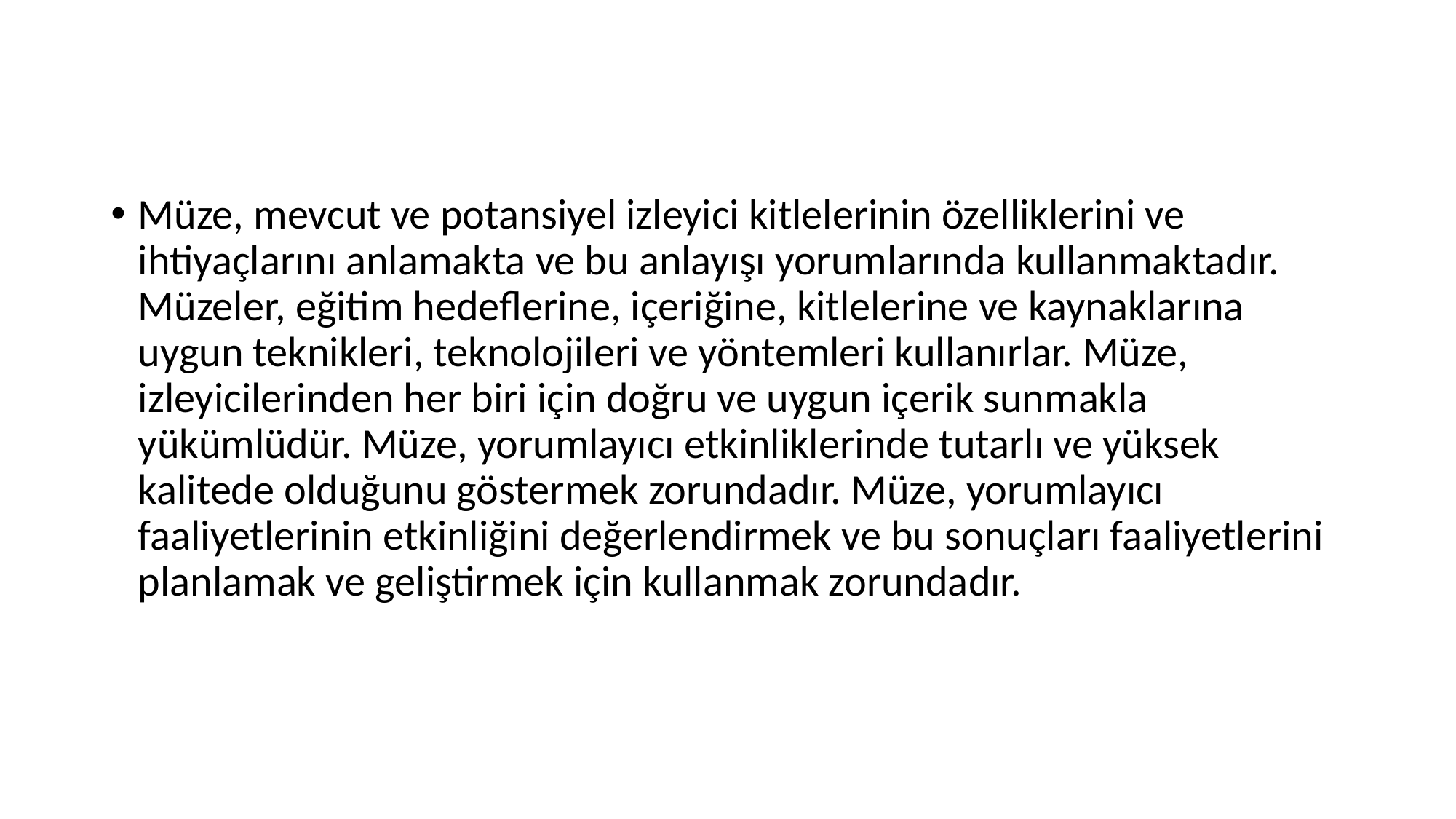

Müze, mevcut ve potansiyel izleyici kitlelerinin özelliklerini ve ihtiyaçlarını anlamakta ve bu anlayışı yorumlarında kullanmaktadır. Müzeler, eğitim hedeflerine, içeriğine, kitlelerine ve kaynaklarına uygun teknikleri, teknolojileri ve yöntemleri kullanırlar. Müze, izleyicilerinden her biri için doğru ve uygun içerik sunmakla yükümlüdür. Müze, yorumlayıcı etkinliklerinde tutarlı ve yüksek kalitede olduğunu göstermek zorundadır. Müze, yorumlayıcı faaliyetlerinin etkinliğini değerlendirmek ve bu sonuçları faaliyetlerini planlamak ve geliştirmek için kullanmak zorundadır.